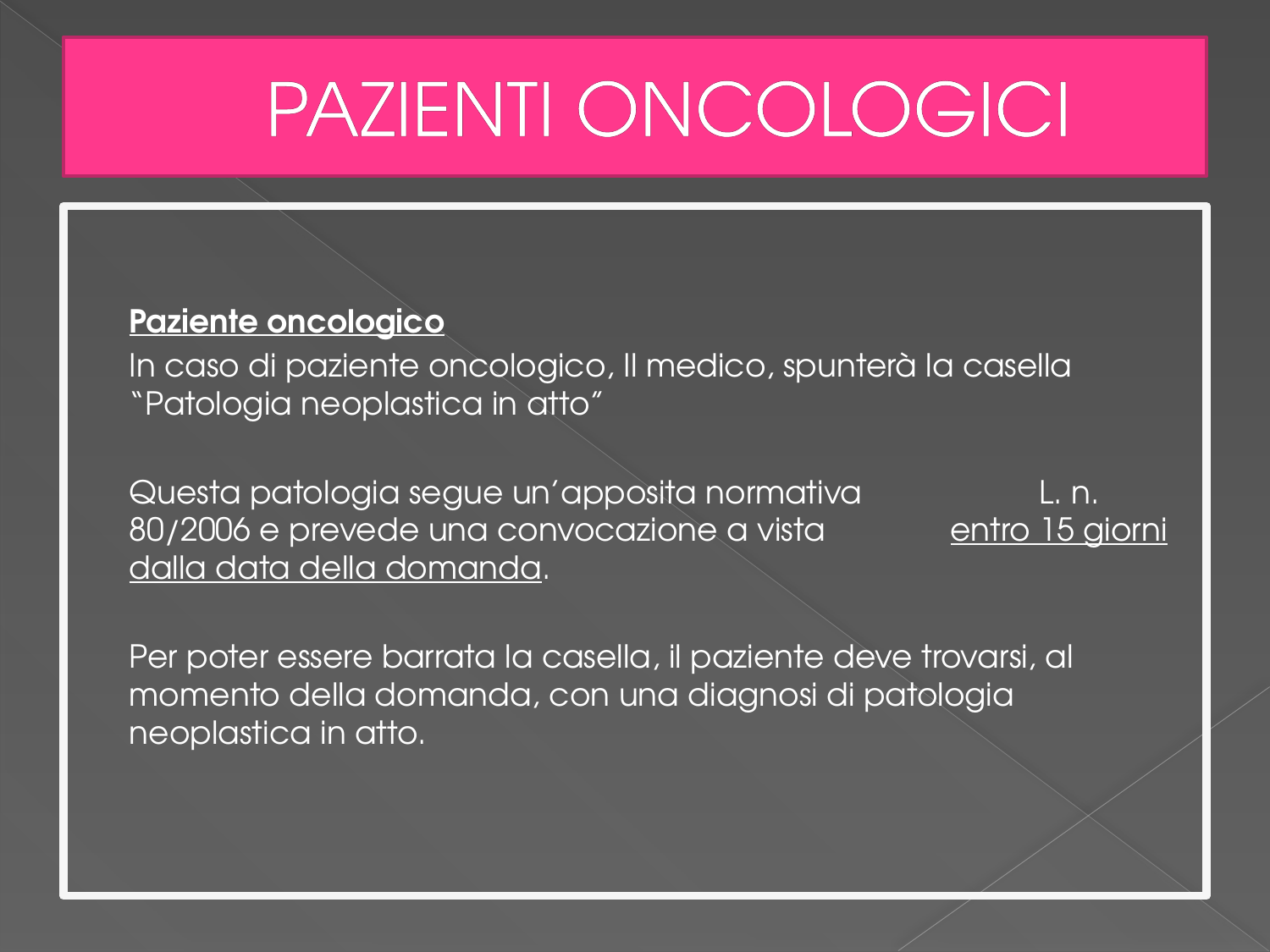

# PAZIENTI ONCOLOGICI

 	Paziente oncologico
	In caso di paziente oncologico, Il medico, spunterà la casella “Patologia neoplastica in atto”

	Questa patologia segue un’apposita normativa                    L. n. 80/2006 e prevede una convocazione a vista              entro 15 giorni dalla data della domanda.

	Per poter essere barrata la casella, il paziente deve trovarsi, al momento della domanda, con una diagnosi di patologia neoplastica in atto.